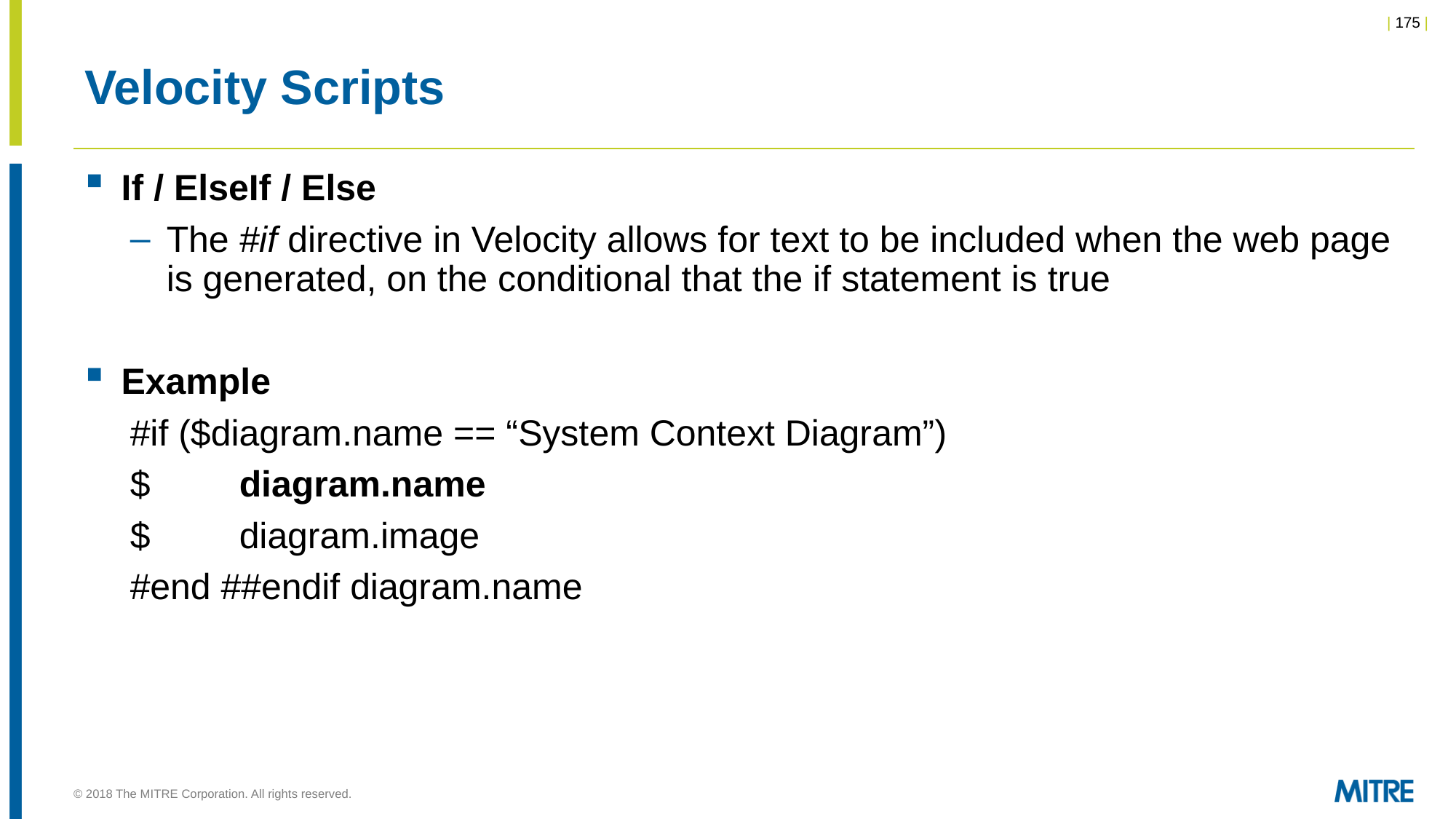

# Velocity Scripts
If / ElseIf / Else
The #if directive in Velocity allows for text to be included when the web page is generated, on the conditional that the if statement is true

Example
#if ($diagram.name == “System Context Diagram”)
$	diagram.name
$	diagram.image
#end ##endif diagram.name

© 2018 The MITRE Corporation. All rights reserved.